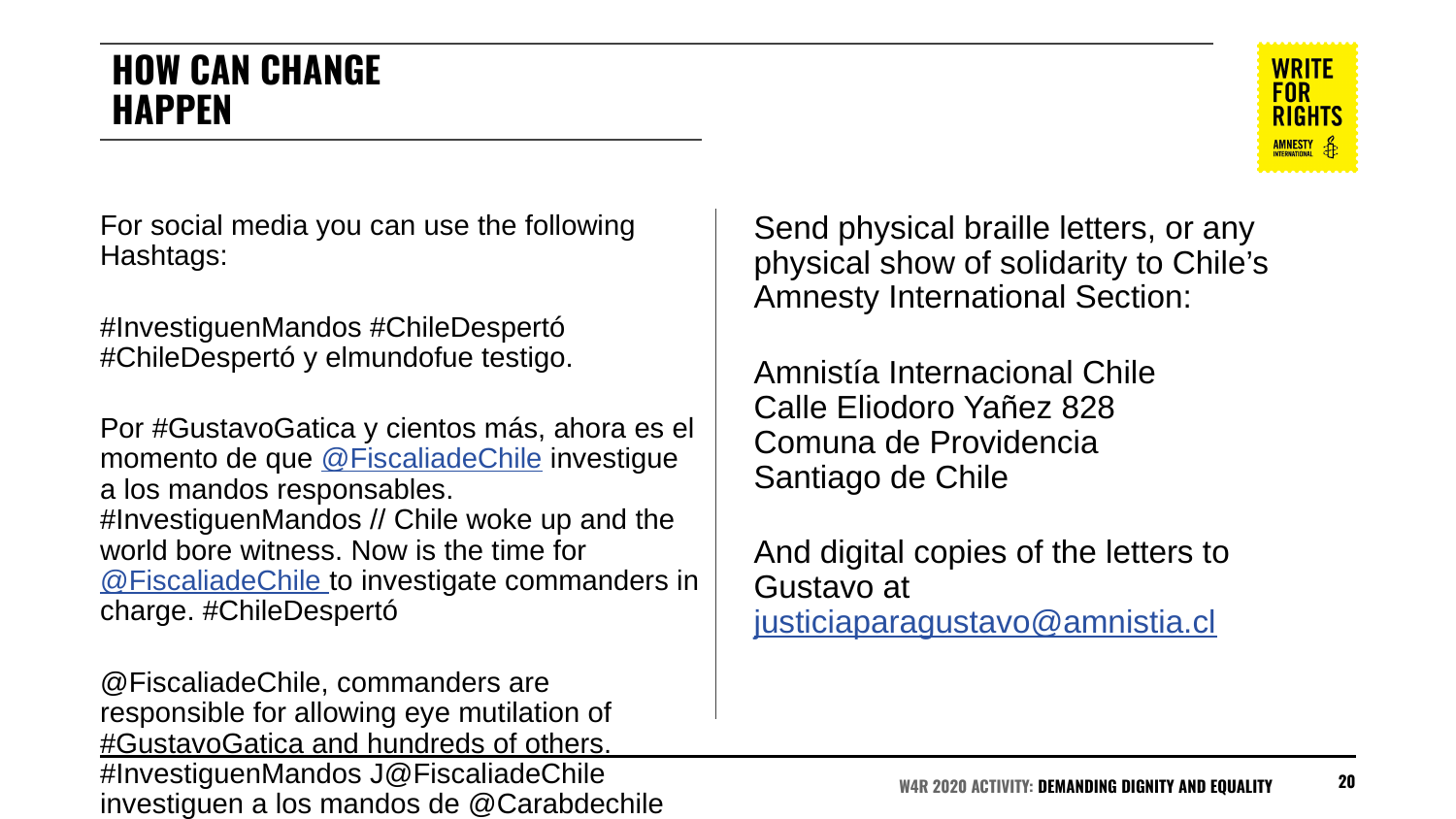

# HOW CAN CHANGE
HAPPEN

For social media you can use the following Hashtags:
#InvestiguenMandos #ChileDespertó #ChileDespertó y elmundofue testigo.
Por #GustavoGatica y cientos más, ahora es el momento de que @FiscaliadeChile investigue a los mandos responsables. #InvestiguenMandos // Chile woke up and the world bore witness. Now is the time for @FiscaliadeChile to investigate commanders in charge. #ChileDespertó
@FiscaliadeChile, commanders are responsible for allowing eye mutilation of #GustavoGatica and hundreds of others. #InvestiguenMandos J@FiscaliadeChile investiguen a los mandos de @Carabdechile porque queremos un Chile con justicia y sin impunidad. #InvestiguenMandos
Send physical braille letters, or any physical show of solidarity to Chile’s Amnesty International Section:
Amnistía Internacional Chile
Calle Eliodoro Yañez 828
Comuna de Providencia
Santiago de Chile
And digital copies of the letters to Gustavo at justiciaparagustavo@amnistia.cl

W4R 2020 ACTIVITY: DEMANDING DIGNITY AND EQUALITY
20